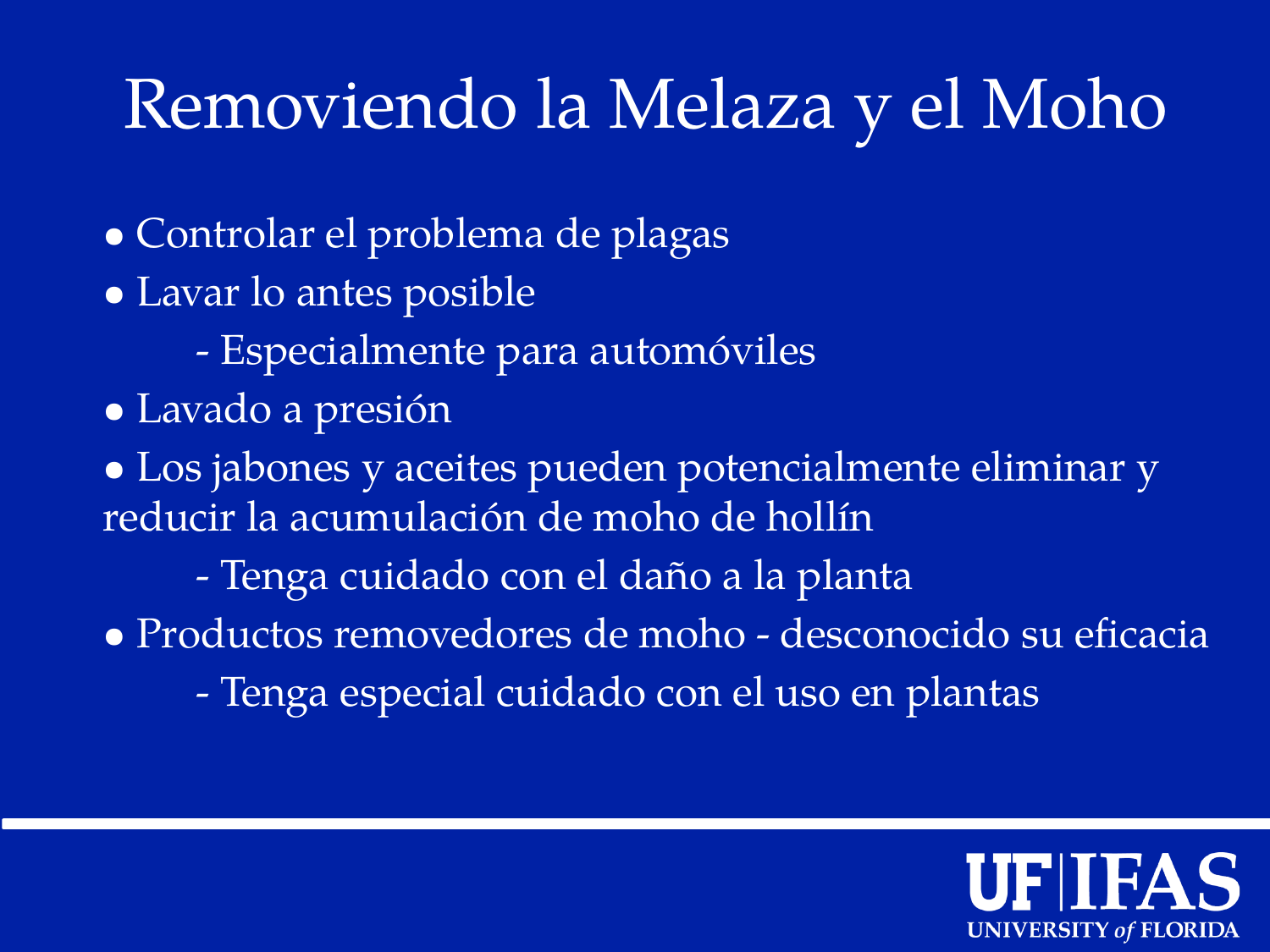

# Removiendo la Melaza y el Moho
• Controlar el problema de plagas
• Lavar lo antes posible
         - Especialmente para automóviles
• Lavado a presión
• Los jabones y aceites pueden potencialmente eliminar y reducir la acumulación de moho de hollín
         - Tenga cuidado con el daño a la planta
• Productos removedores de moho - desconocido su eficacia
         - Tenga especial cuidado con el uso en plantas